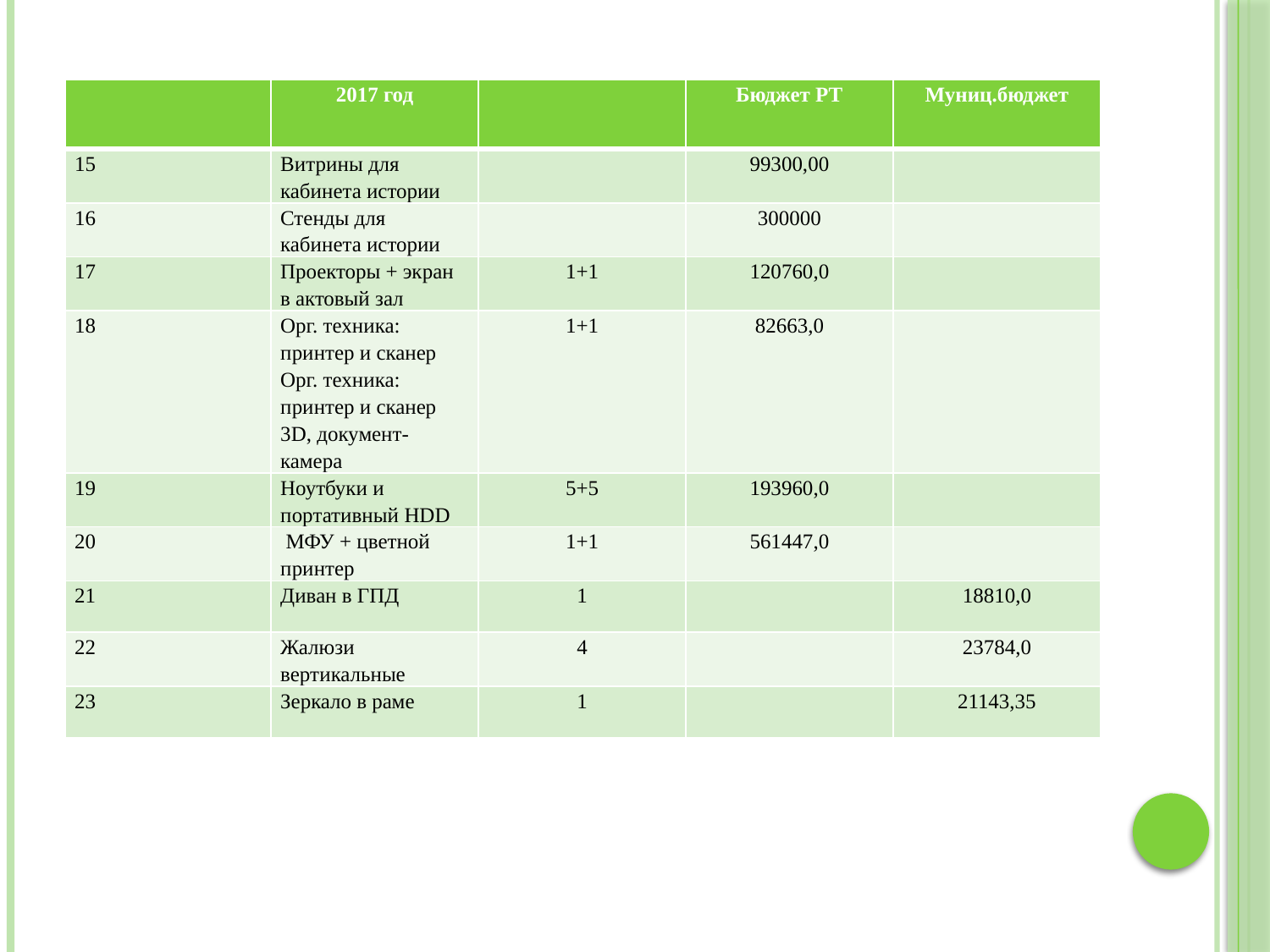

#
|  | 2017 год |  | Бюджет РТ | Муниц.бюджет |
| --- | --- | --- | --- | --- |
| 15 | Витрины для кабинета истории |  | 99300,00 |  |
| 16 | Стенды для кабинета истории |  | 300000 |  |
| 17 | Проекторы + экран в актовый зал | 1+1 | 120760,0 |  |
| 18 | Орг. техника: принтер и сканер Орг. техника: принтер и сканер 3D, документ- камера | 1+1 | 82663,0 |  |
| 19 | Ноутбуки и портативный HDD | 5+5 | 193960,0 |  |
| 20 | МФУ + цветной принтер | 1+1 | 561447,0 |  |
| 21 | Диван в ГПД | 1 |  | 18810,0 |
| 22 | Жалюзи вертикальные | 4 |  | 23784,0 |
| 23 | Зеркало в раме | 1 |  | 21143,35 |